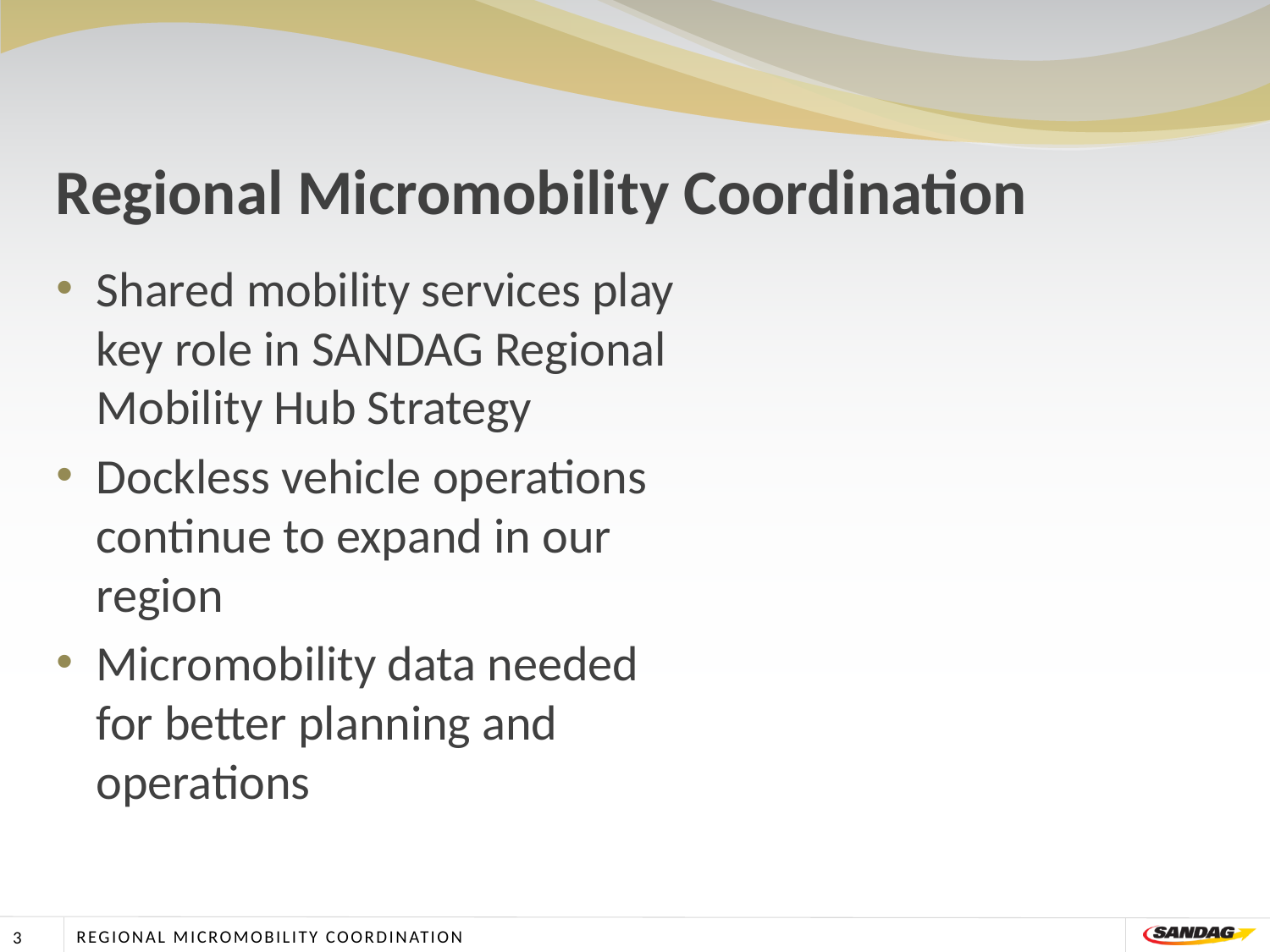

# Regional Micromobility Coordination

Shared mobility services play key role in SANDAG Regional Mobility Hub Strategy
Dockless vehicle operations continue to expand in our region
Micromobility data needed for better planning and operations

Regional Micromobility coordination
3